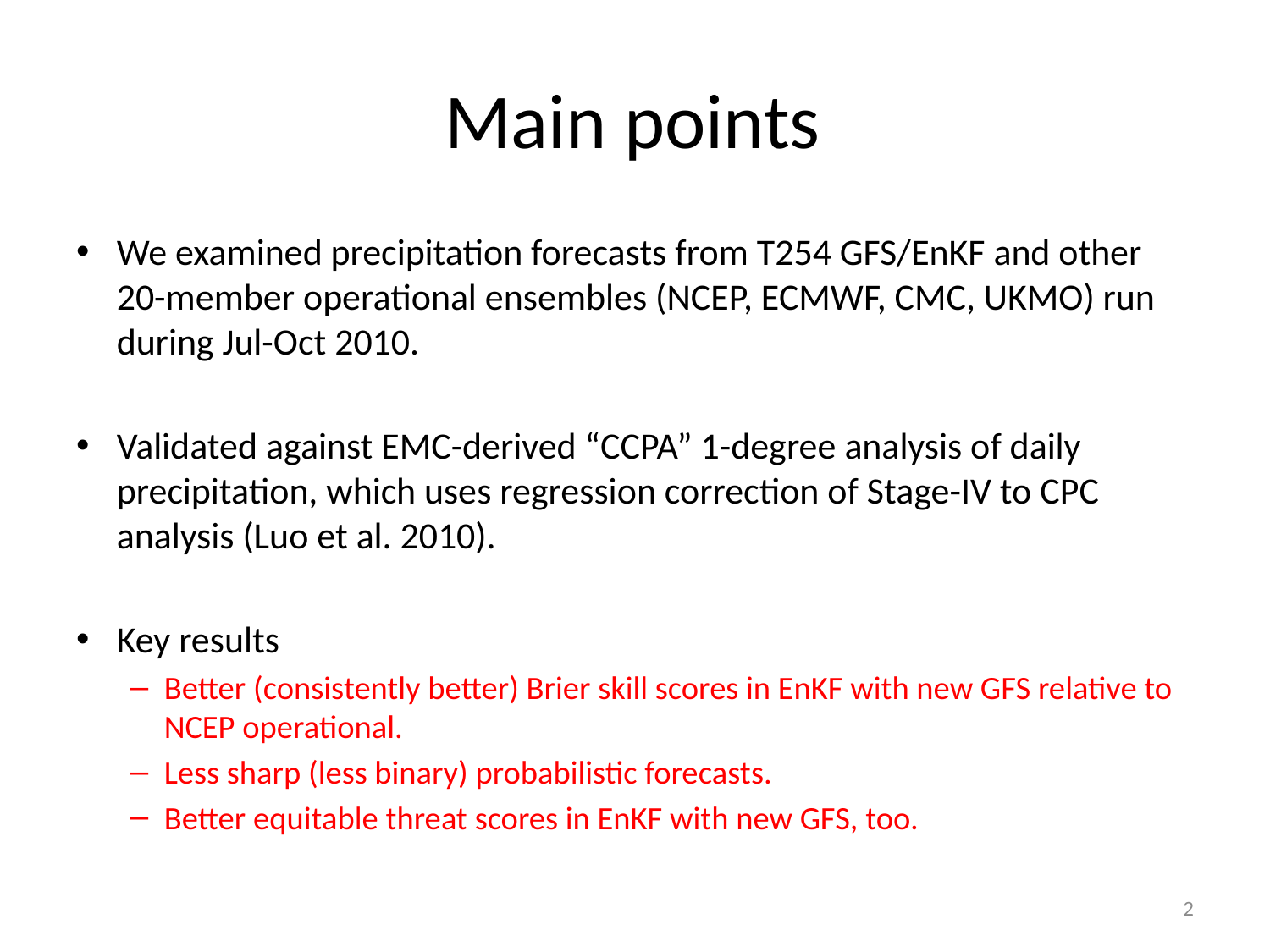

# Main points
We examined precipitation forecasts from T254 GFS/EnKF and other 20-member operational ensembles (NCEP, ECMWF, CMC, UKMO) run during Jul-Oct 2010.

Validated against EMC-derived “CCPA” 1-degree analysis of daily precipitation, which uses regression correction of Stage-IV to CPC analysis (Luo et al. 2010).

Key results
Better (consistently better) Brier skill scores in EnKF with new GFS relative to NCEP operational.
Less sharp (less binary) probabilistic forecasts.
Better equitable threat scores in EnKF with new GFS, too.
2